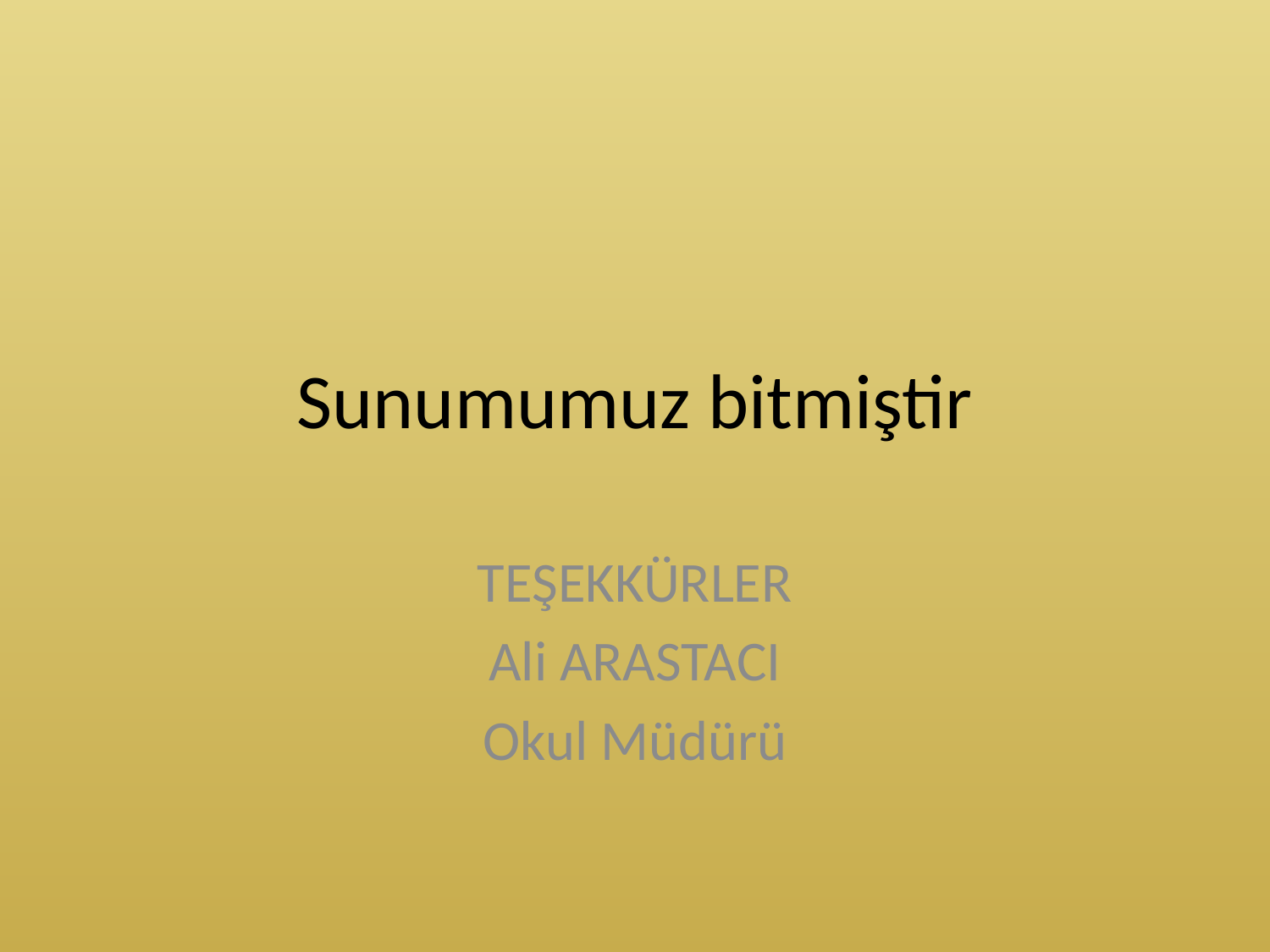

# Sunumumuz bitmiştir
TEŞEKKÜRLER
Ali ARASTACI
Okul Müdürü